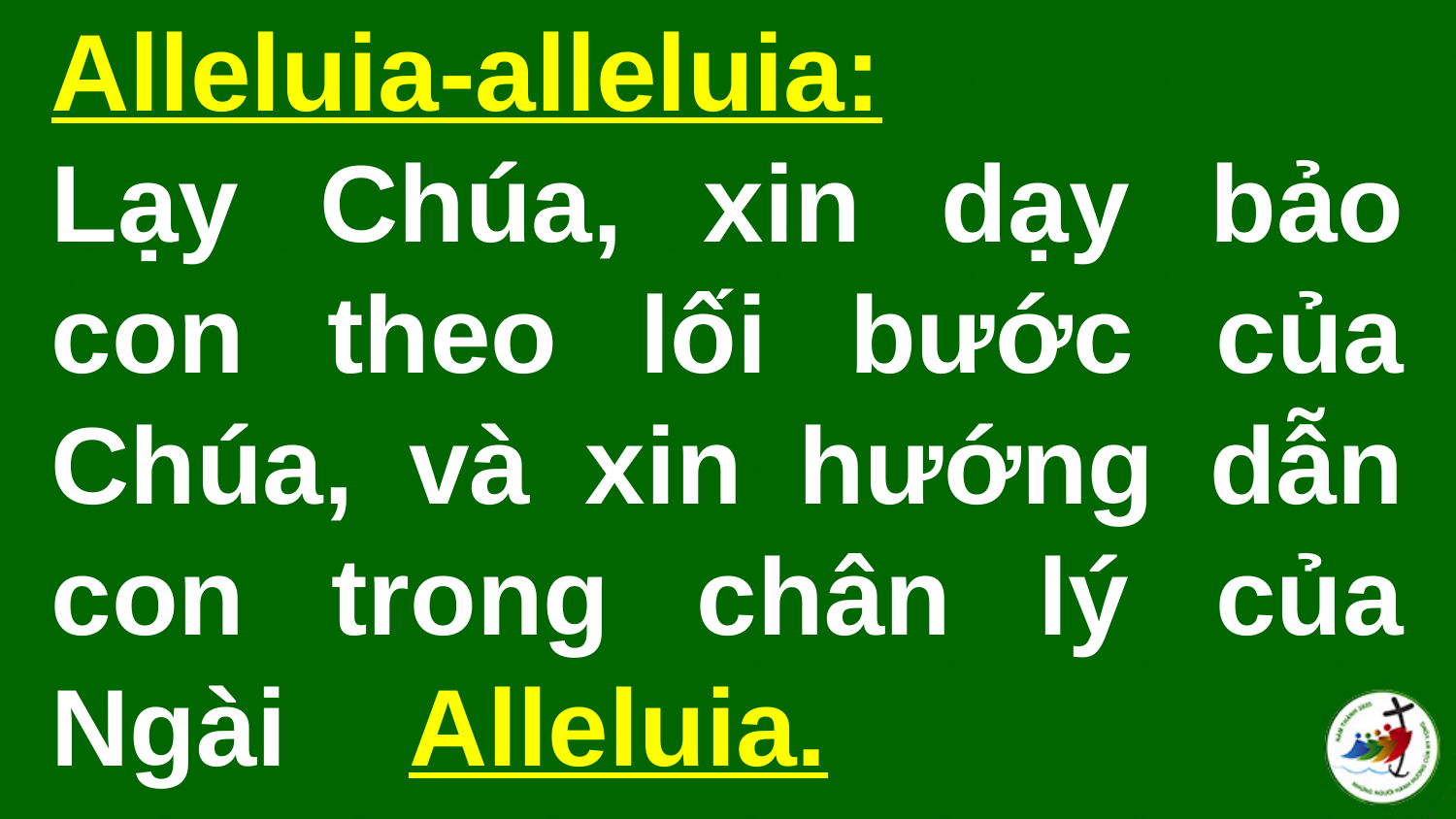

# Alleluia-alleluia: Lạy Chúa, xin dạy bảo con theo lối bước của Chúa, và xin hướng dẫn con trong chân lý của Ngài    Alleluia.